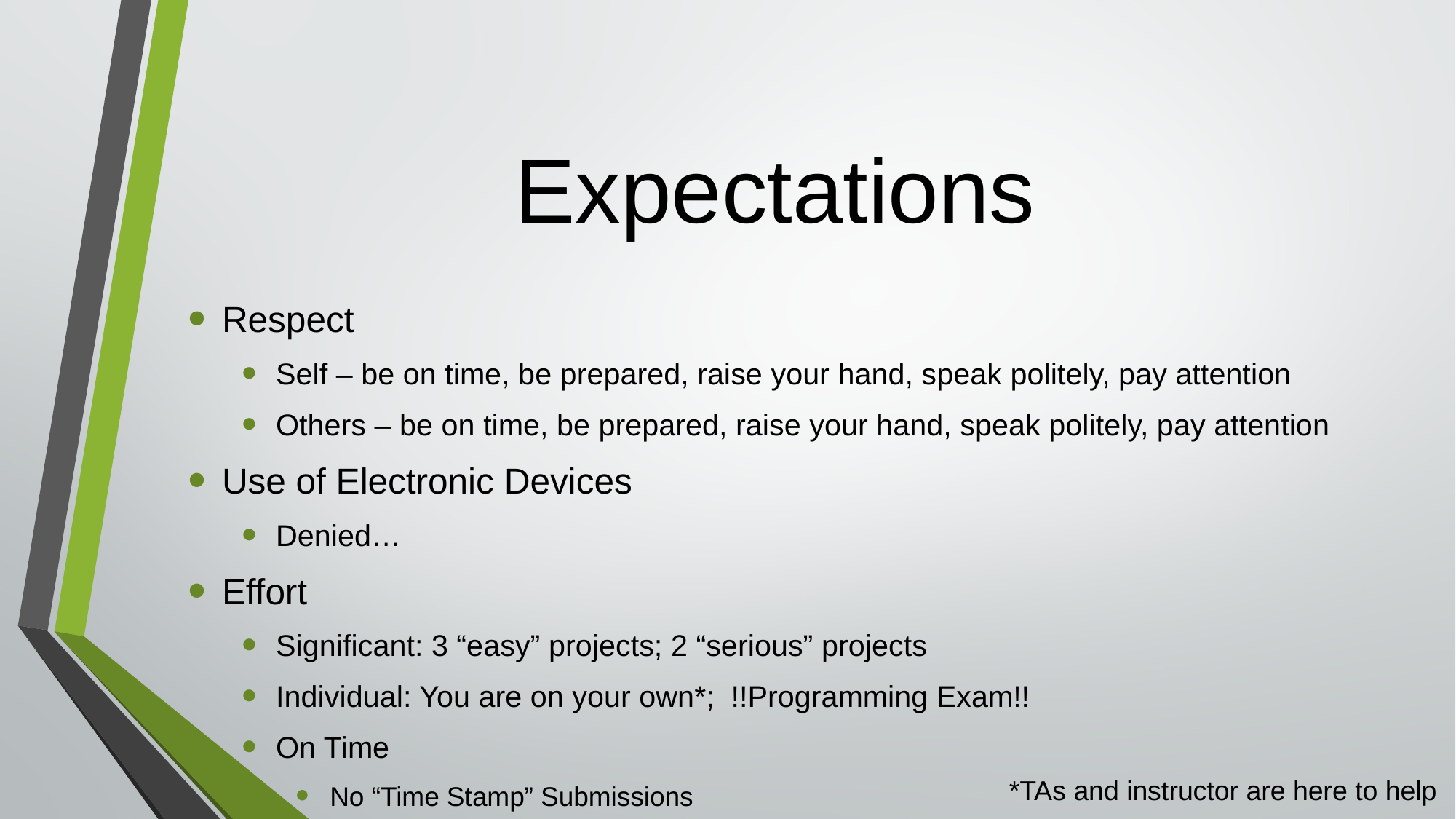

# Expectations
Respect
Self – be on time, be prepared, raise your hand, speak politely, pay attention
Others – be on time, be prepared, raise your hand, speak politely, pay attention
Use of Electronic Devices
Denied…
Effort
Significant: 3 “easy” projects; 2 “serious” projects
Individual: You are on your own*;  !!Programming Exam!!
On Time
No “Time Stamp” Submissions

*TAs and instructor are here to help